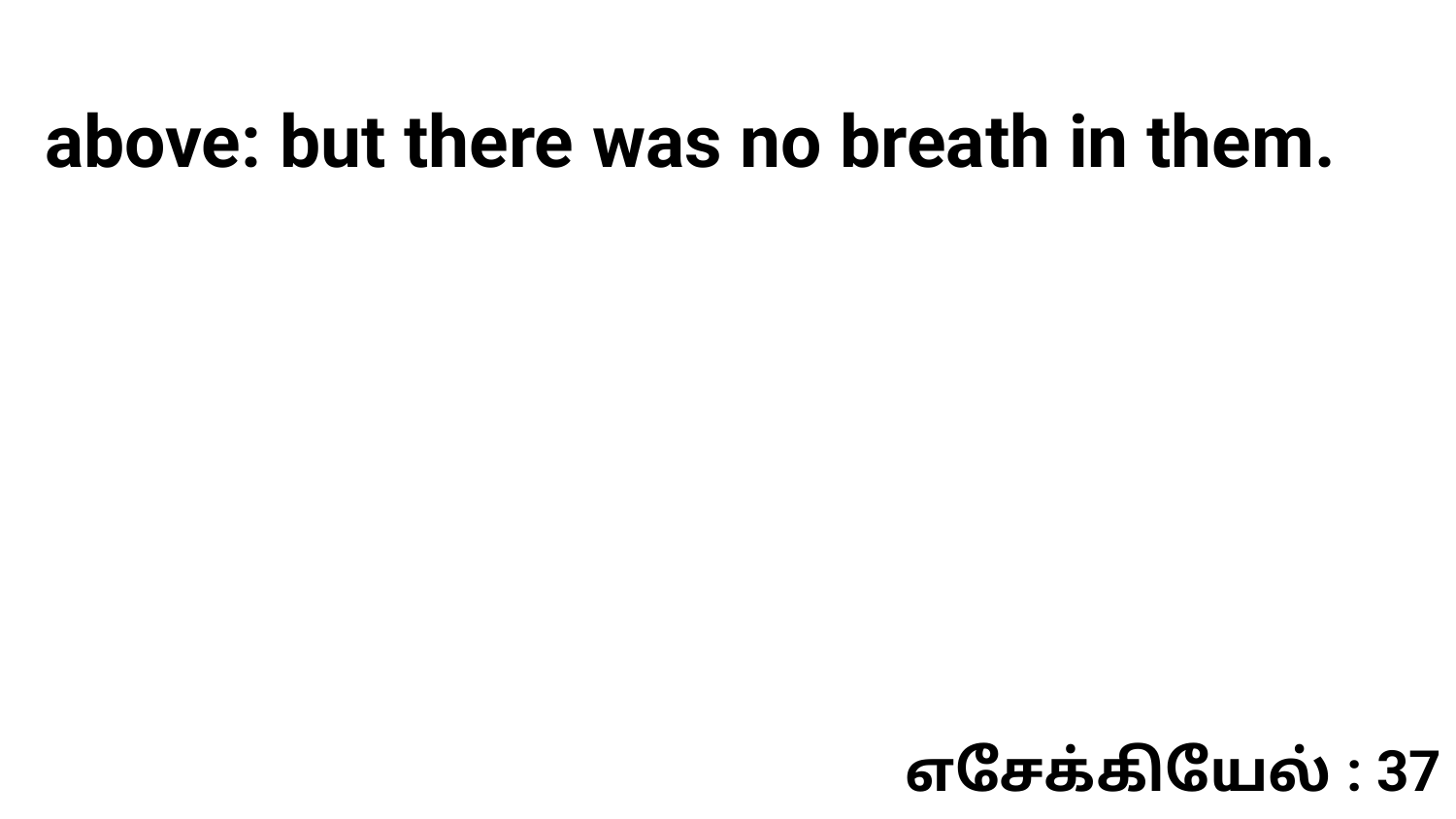

above: but there was no breath in them.
எசேக்கியேல் : 37